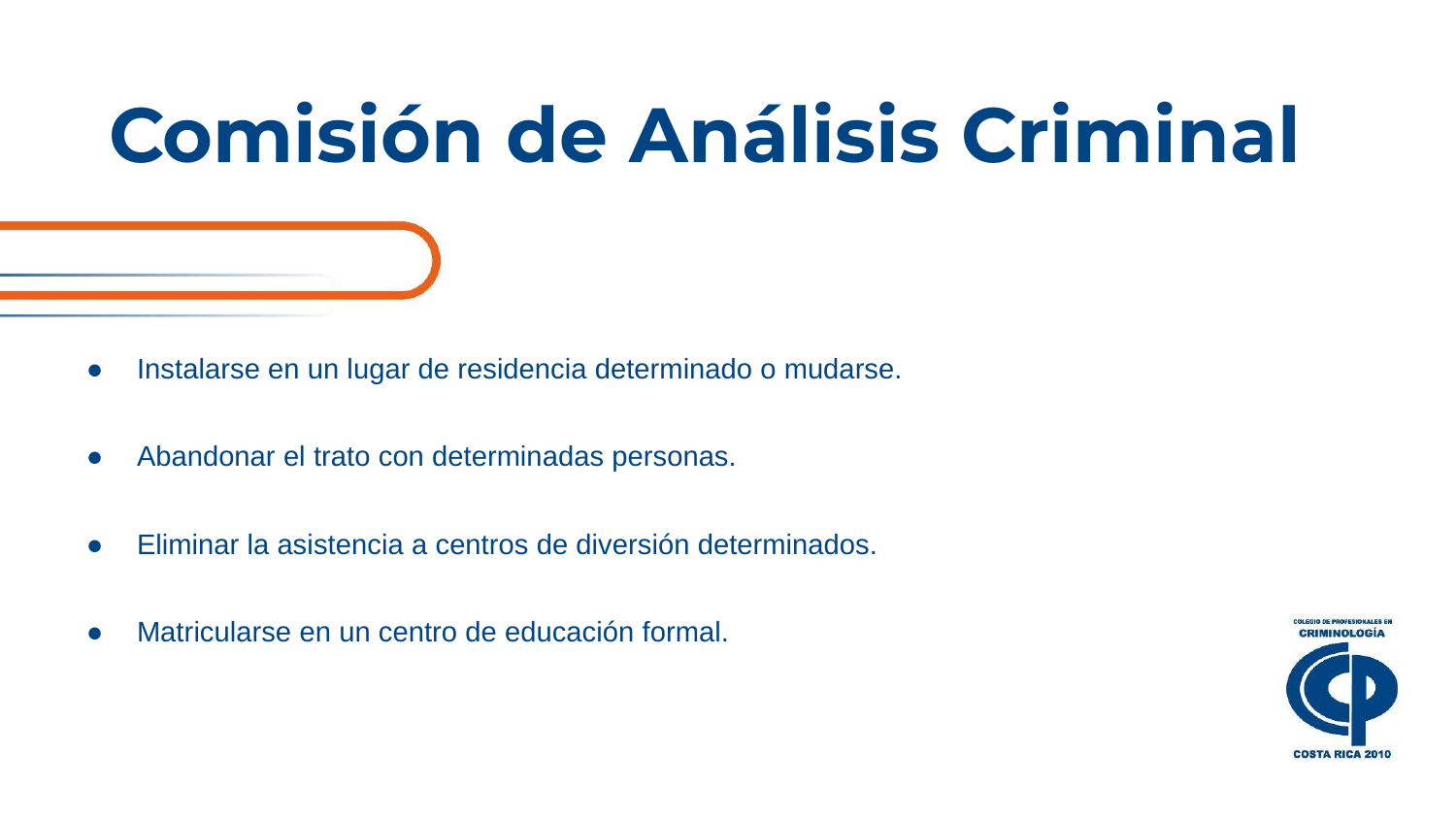

# Comisión de Análisis Criminal
Instalarse en un lugar de residencia determinado o mudarse.

Abandonar el trato con determinadas personas.

Eliminar la asistencia a centros de diversión determinados.

Matricularse en un centro de educación formal.